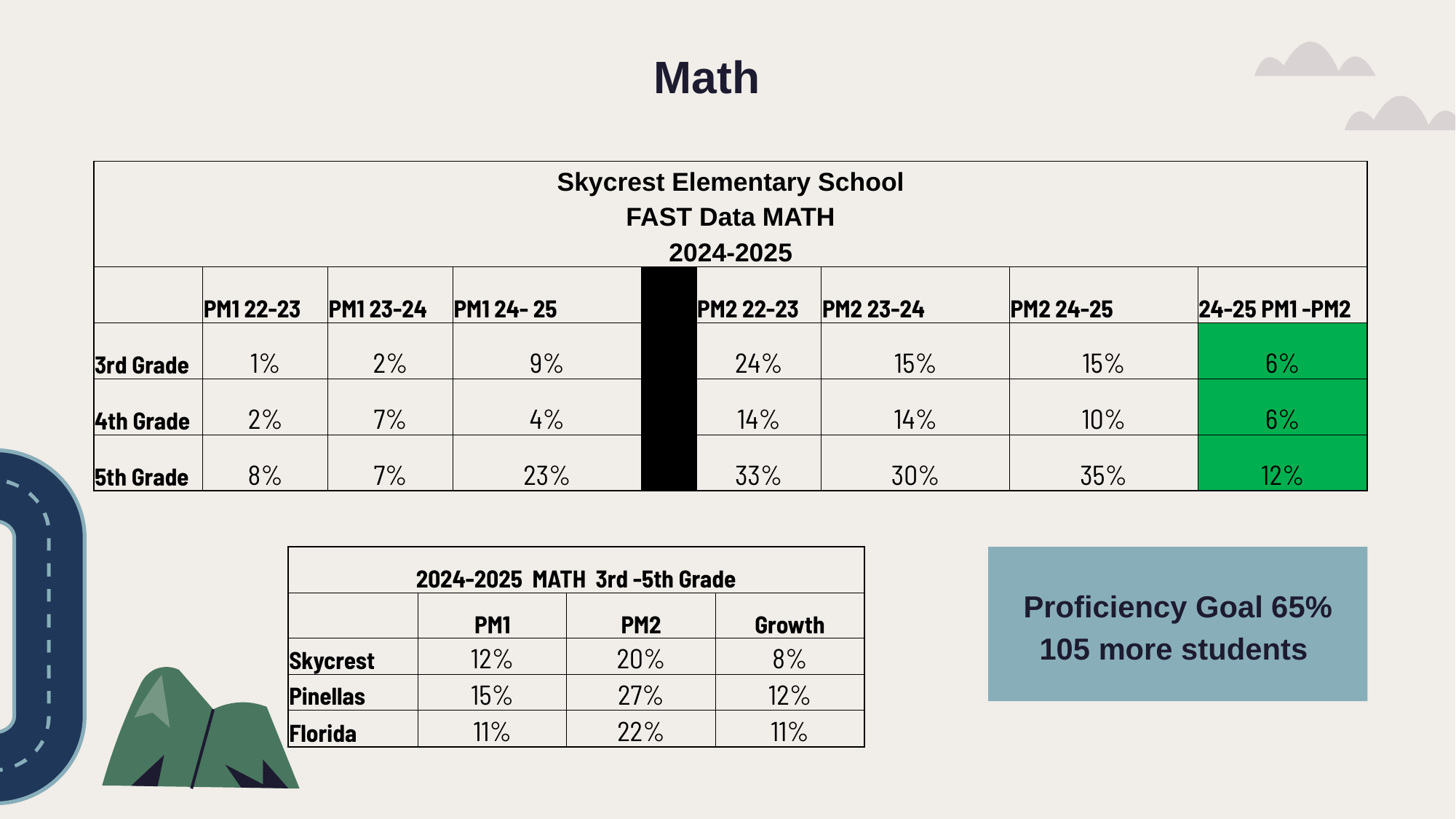

# Math
| Skycrest Elementary School |  |  |  |  |  |  |  |  |
| --- | --- | --- | --- | --- | --- | --- | --- | --- |
| FAST Data MATH |  |  |  |  |  |  |  |  |
| 2024-2025 |  |  |  |  |  |  |  |  |
|  | PM1 22-23 | PM1 23-24 | PM1 24- 25 |  | PM2 22-23 | PM2 23-24 | PM2 24-25 | 24-25 PM1 -PM2 |
| 3rd Grade | 1% | 2% | 9% |  | 24% | 15% | 15% | 6% |
| 4th Grade | 2% | 7% | 4% |  | 14% | 14% | 10% | 6% |
| 5th Grade | 8% | 7% | 23% |  | 33% | 30% | 35% | 12% |
| 2024-2025 MATH 3rd -5th Grade |  |  |  |
| --- | --- | --- | --- |
|  | PM1 | PM2 | Growth |
| Skycrest | 12% | 20% | 8% |
| Pinellas | 15% | 27% | 12% |
| Florida | 11% | 22% | 11% |
Proficiency Goal 65%
105 more students